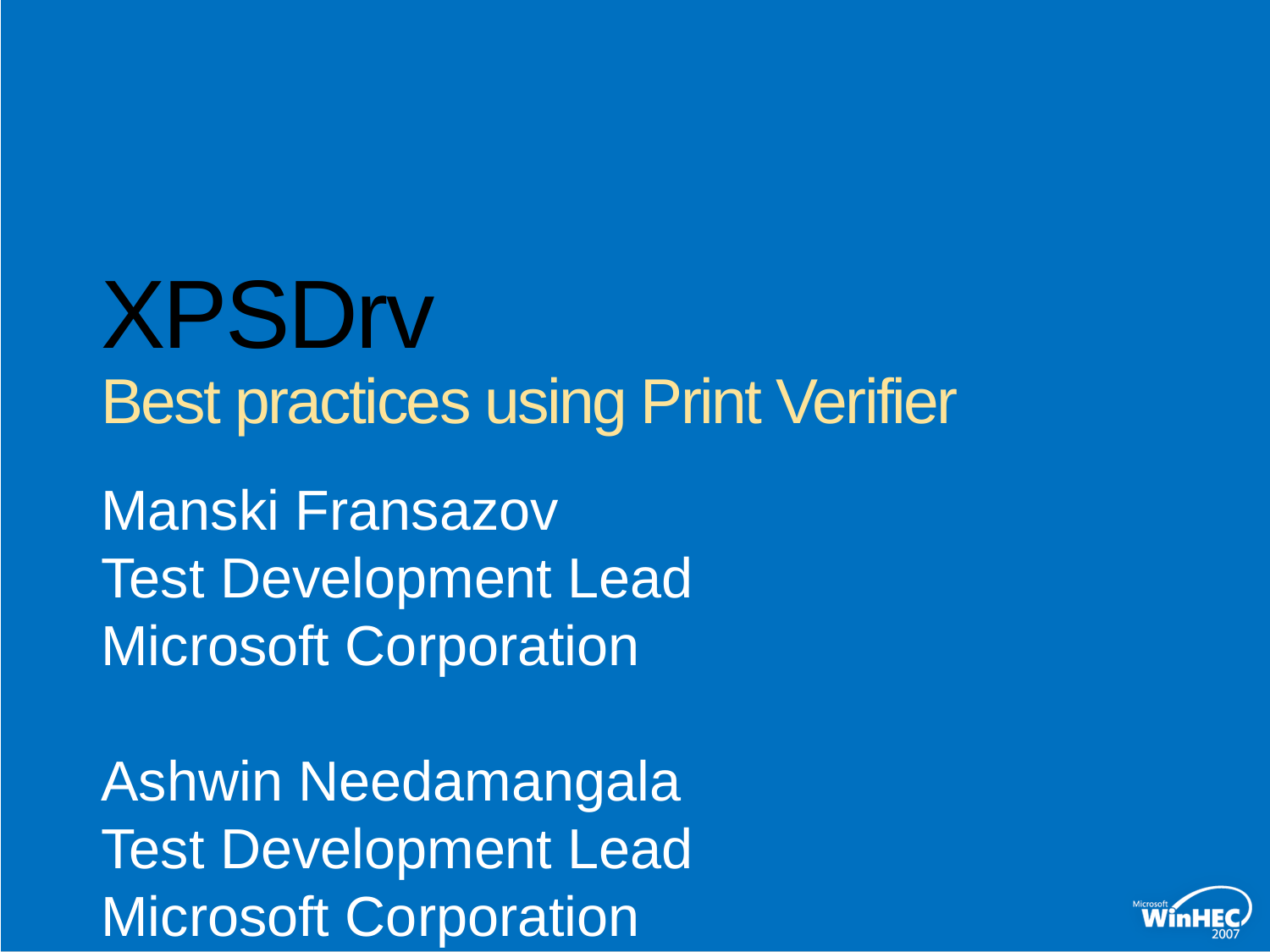

# XPSDrv Best practices using Print Verifier
Manski Fransazov
Test Development Lead
Microsoft Corporation

Ashwin Needamangala
Test Development Lead
Microsoft Corporation